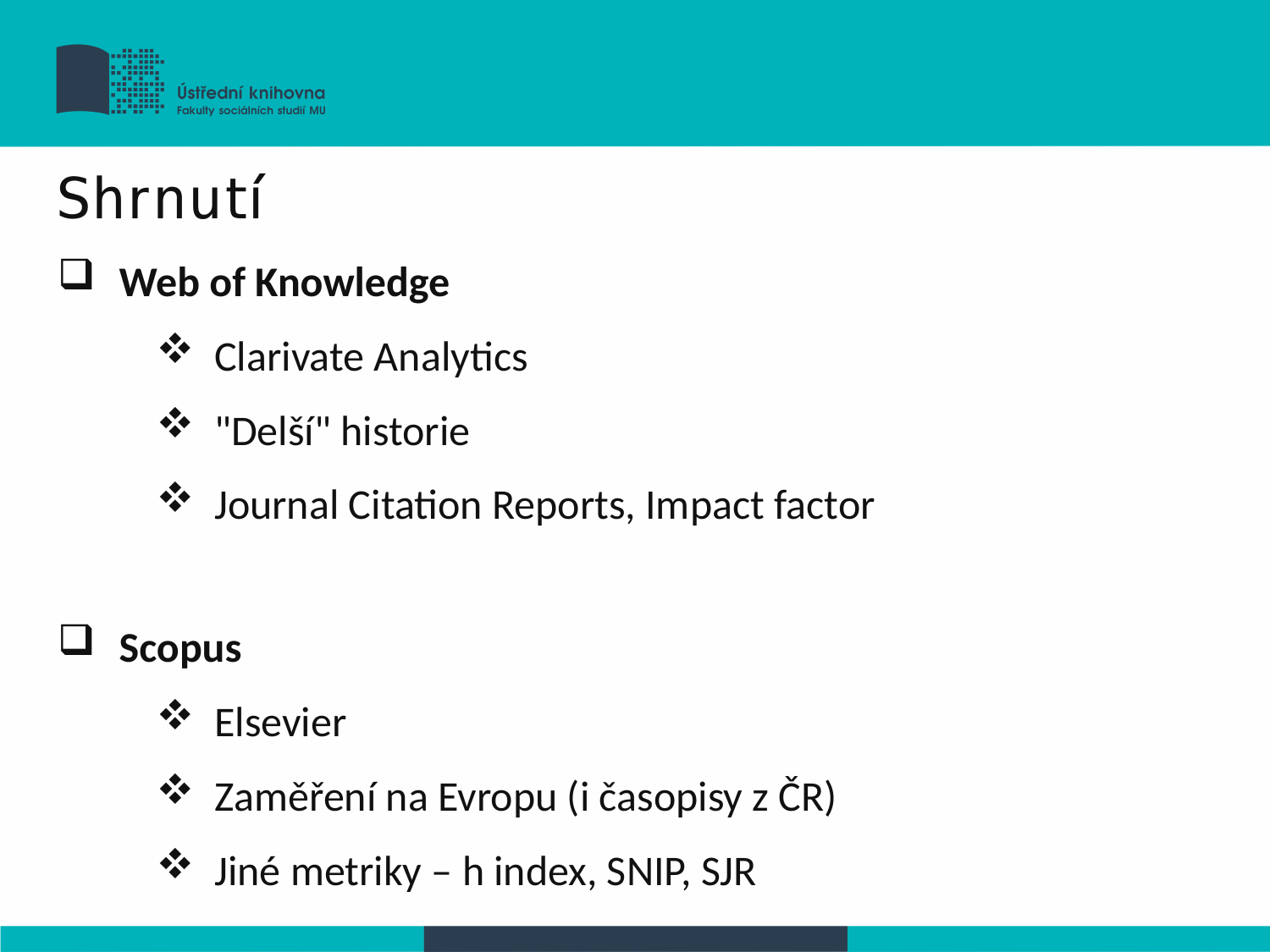

Shrnutí
Web of Knowledge
Clarivate Analytics
"Delší" historie
Journal Citation Reports, Impact factor

Scopus
Elsevier
Zaměření na Evropu (i časopisy z ČR)
Jiné metriky – h index, SNIP, SJR